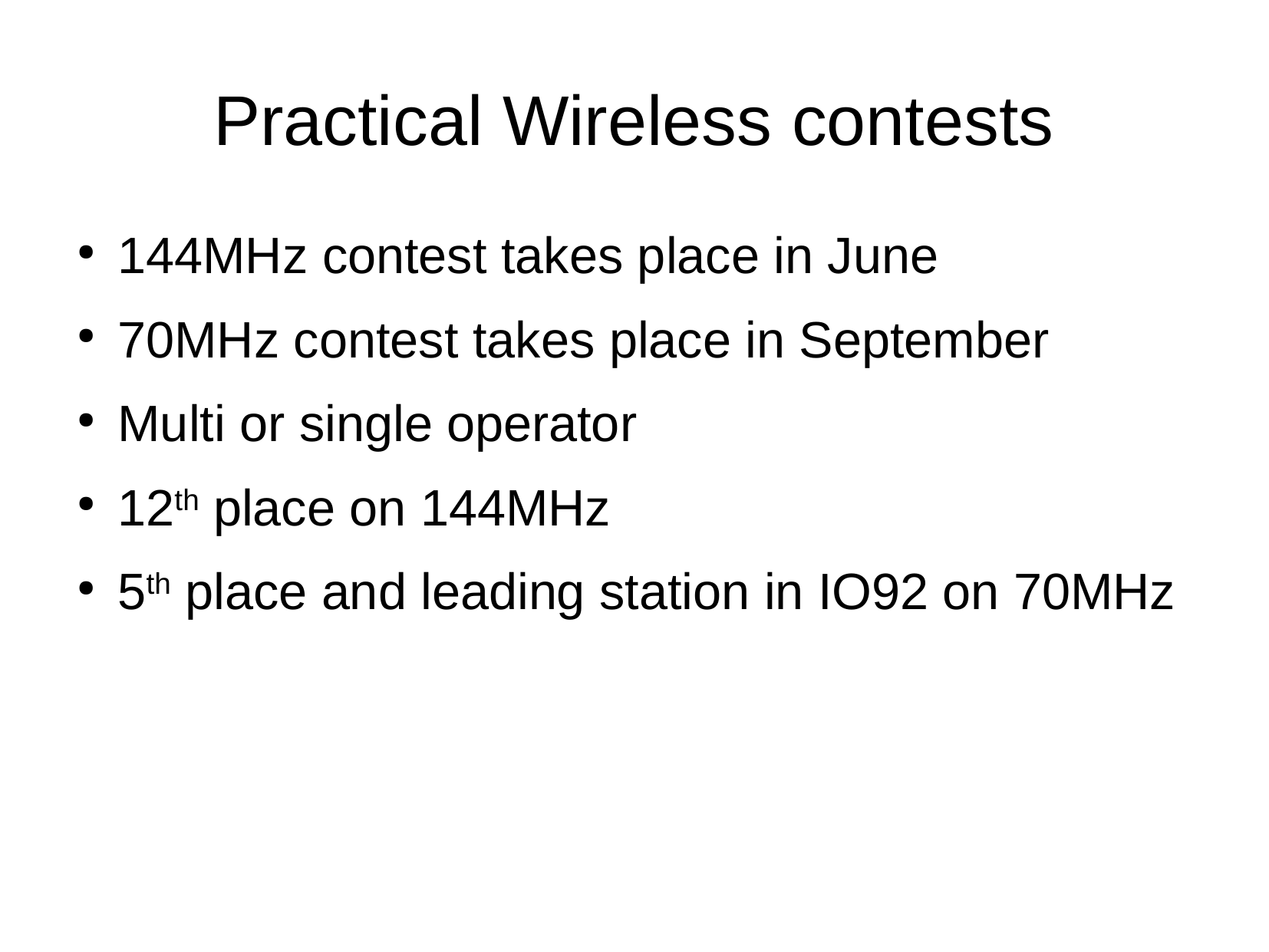

Practical Wireless contests
144MHz contest takes place in June
70MHz contest takes place in September
Multi or single operator
12th place on 144MHz
5th place and leading station in IO92 on 70MHz